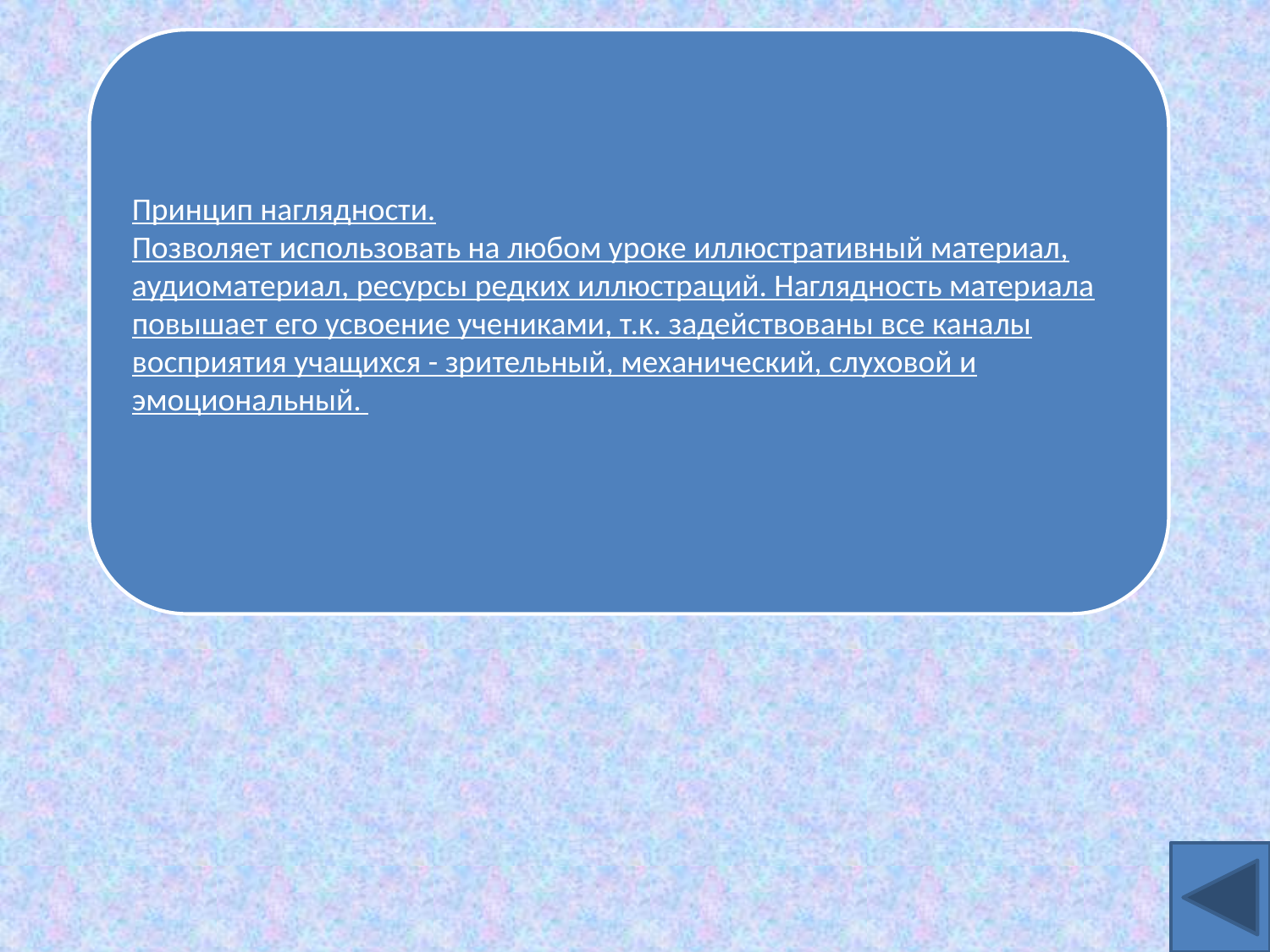

Принцип наглядности.
Позволяет использовать на любом уроке иллюстративный материал, аудиоматериал, ресурсы редких иллюстраций. Наглядность материала повышает его усвоение учениками, т.к. задействованы все каналы восприятия учащихся - зрительный, механический, слуховой и эмоциональный.